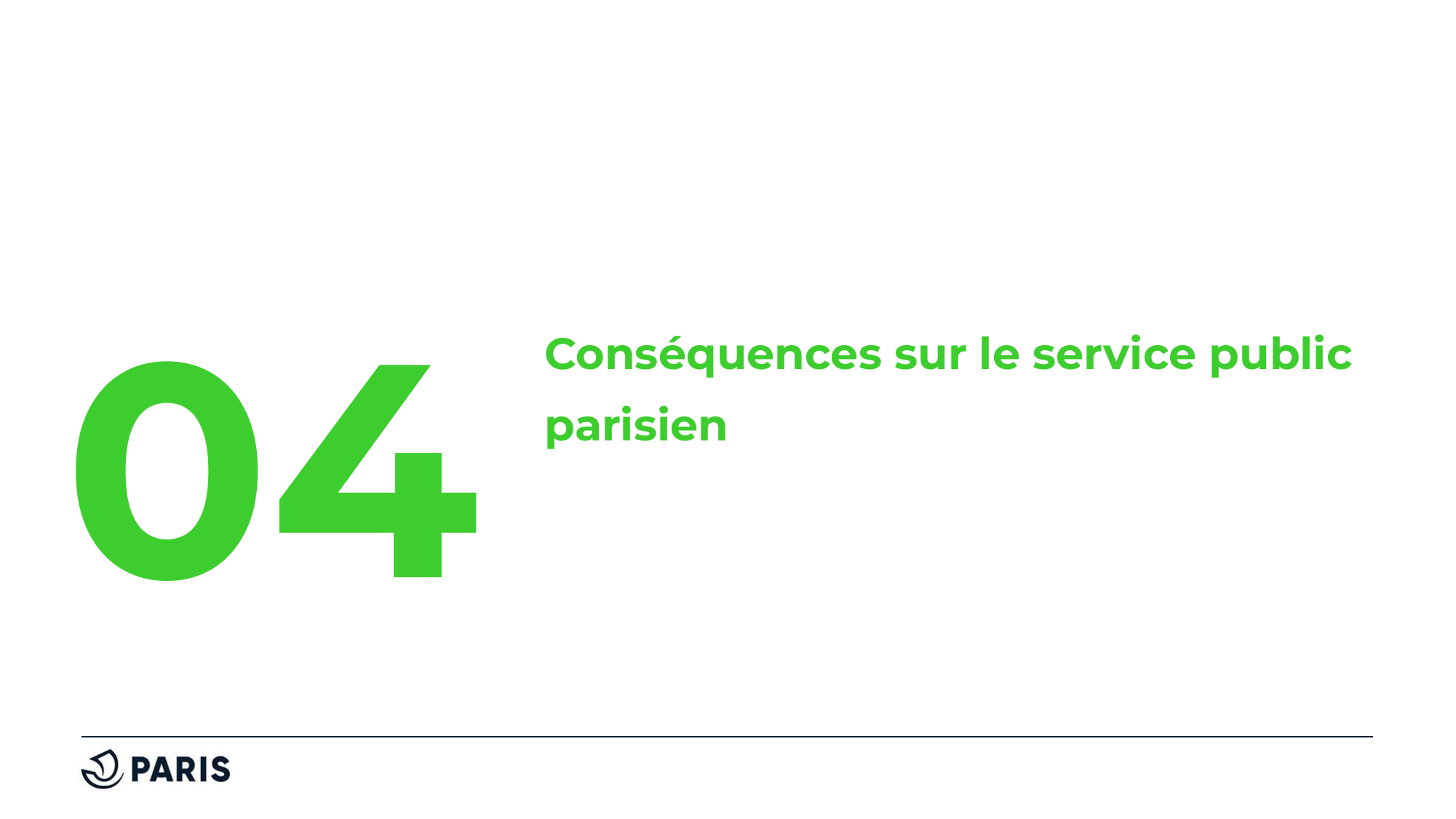

# 04
Conséquences sur le service public parisien